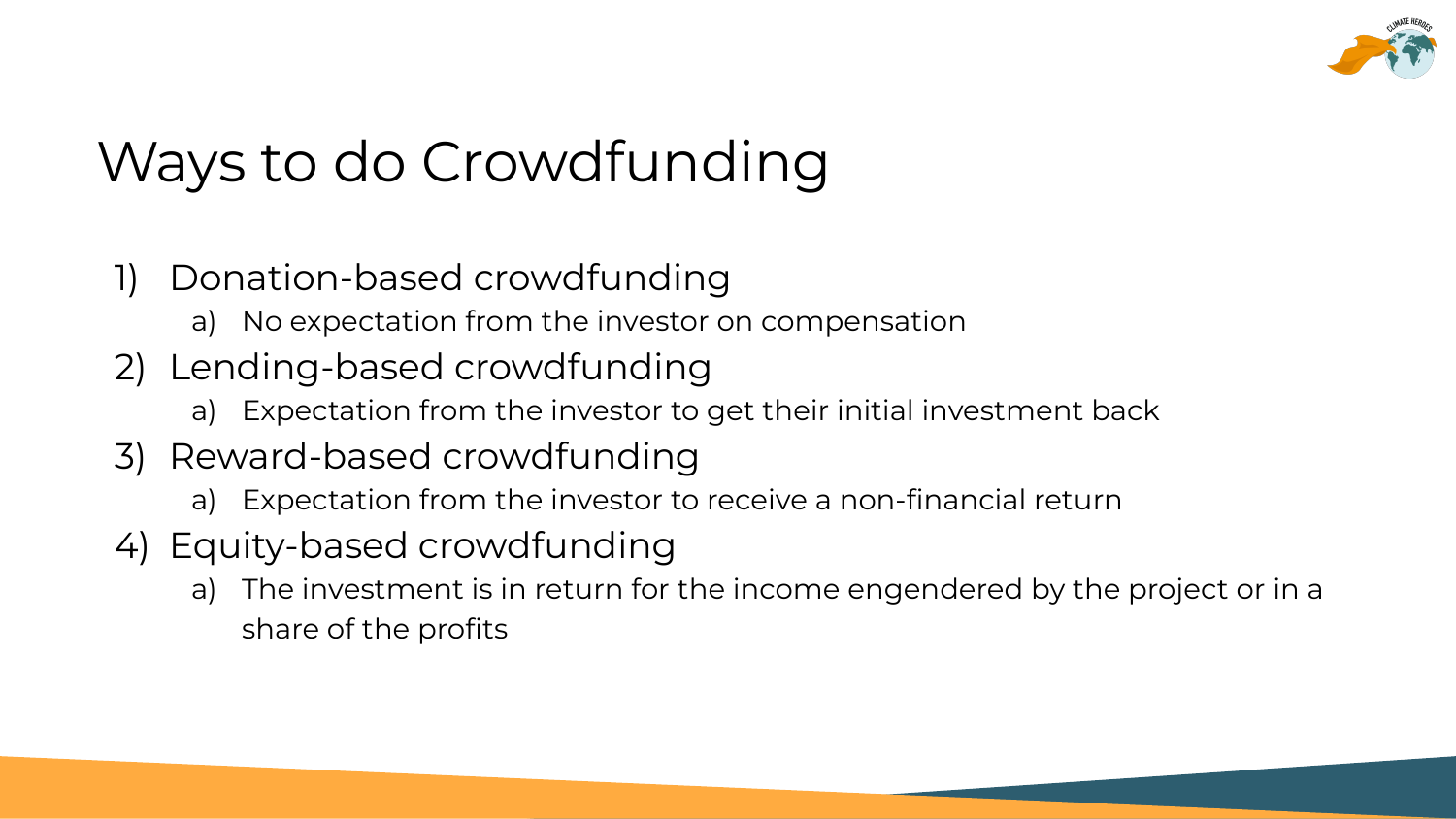

# Ways to do Crowdfunding
Donation-based crowdfunding
No expectation from the investor on compensation
Lending-based crowdfunding
Expectation from the investor to get their initial investment back
Reward-based crowdfunding
Expectation from the investor to receive a non-financial return
Equity-based crowdfunding
The investment is in return for the income engendered by the project or in a share of the profits